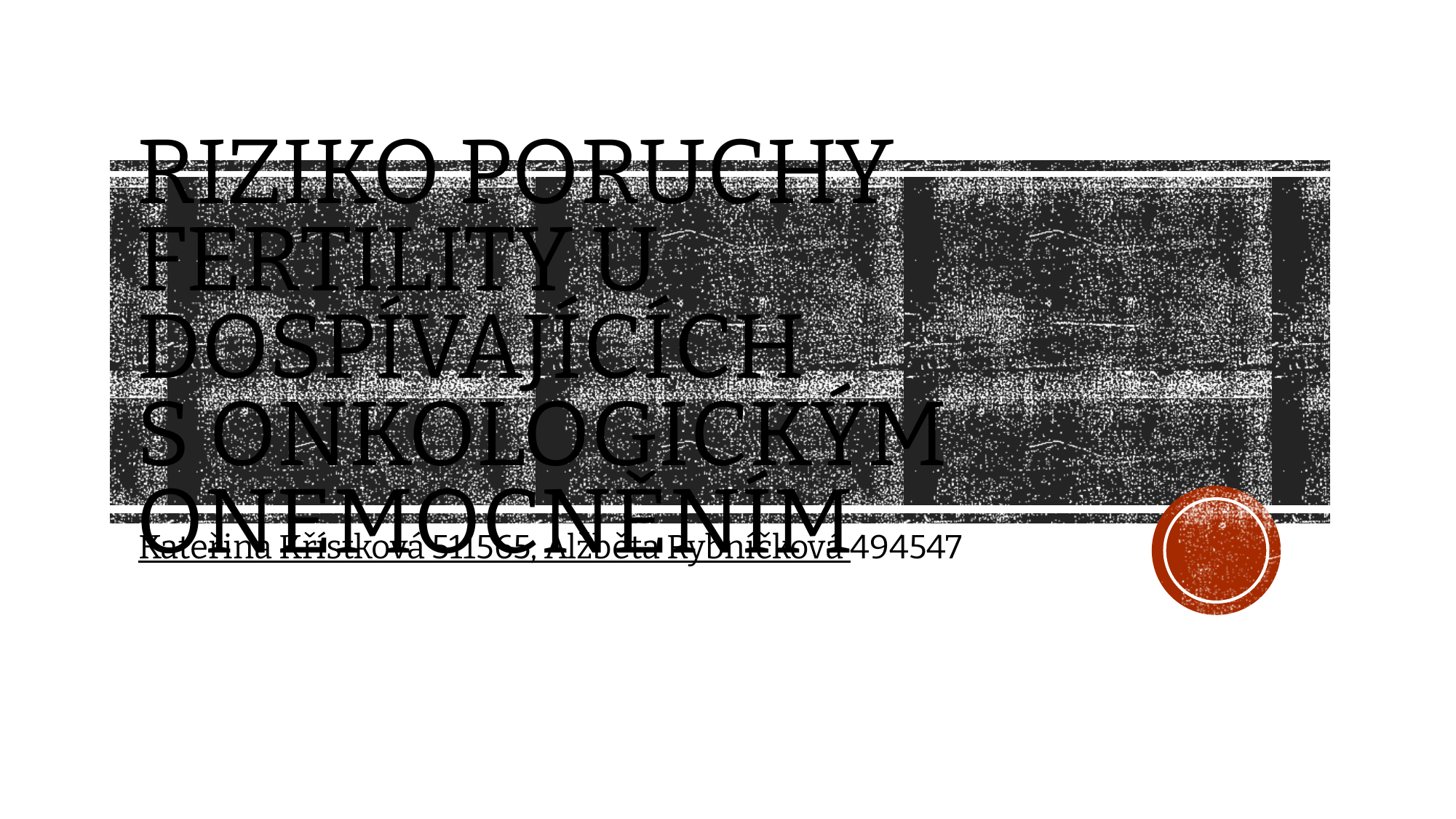

# Riziko poruchy fertility u dospívajících s onkologickým onemocněním
Kateřina Křístková 511565, Alžběta Rybníčková 494547